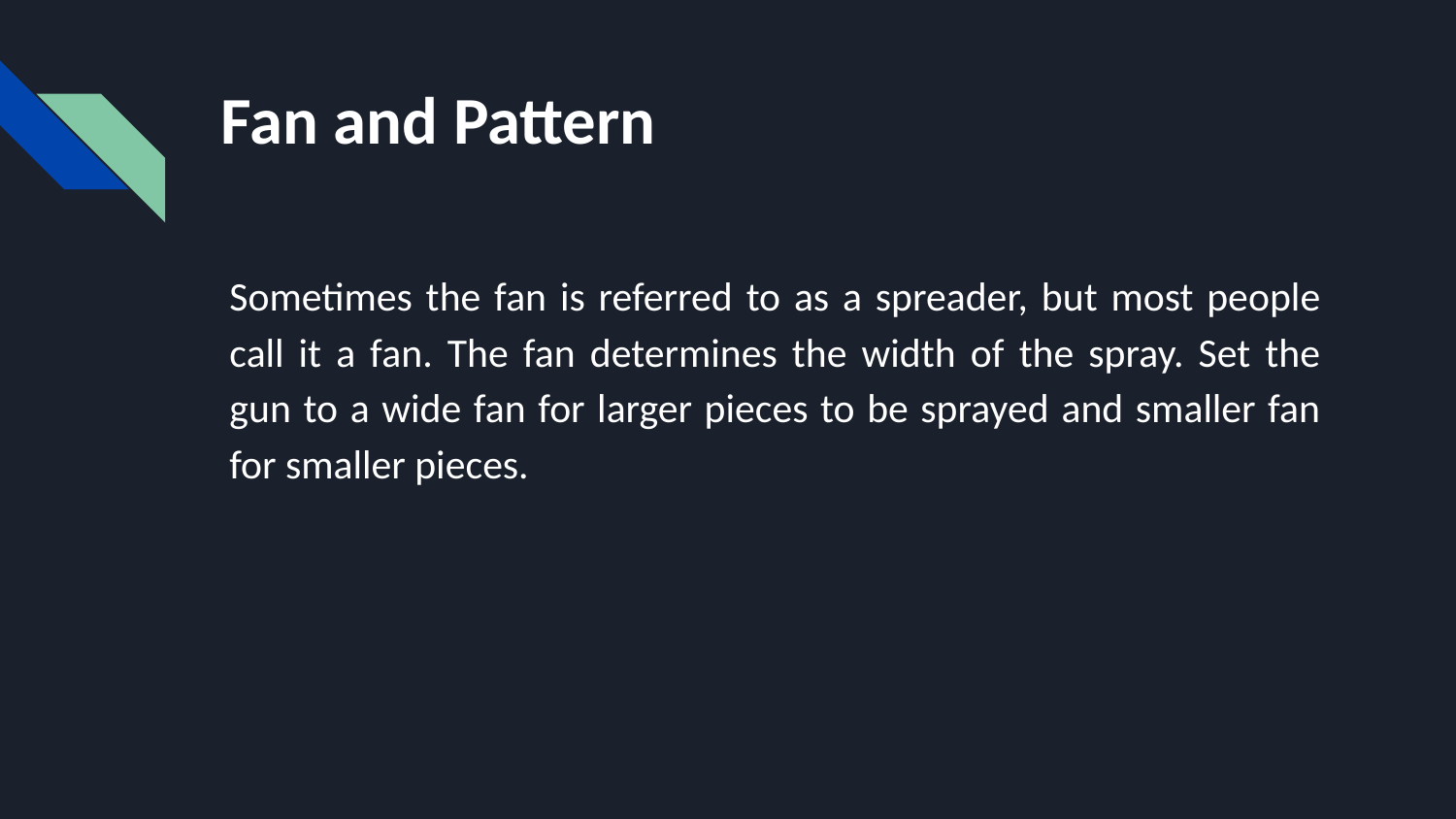

# Fan and Pattern
Sometimes the fan is referred to as a spreader, but most people call it a fan. The fan determines the width of the spray. Set the gun to a wide fan for larger pieces to be sprayed and smaller fan for smaller pieces.